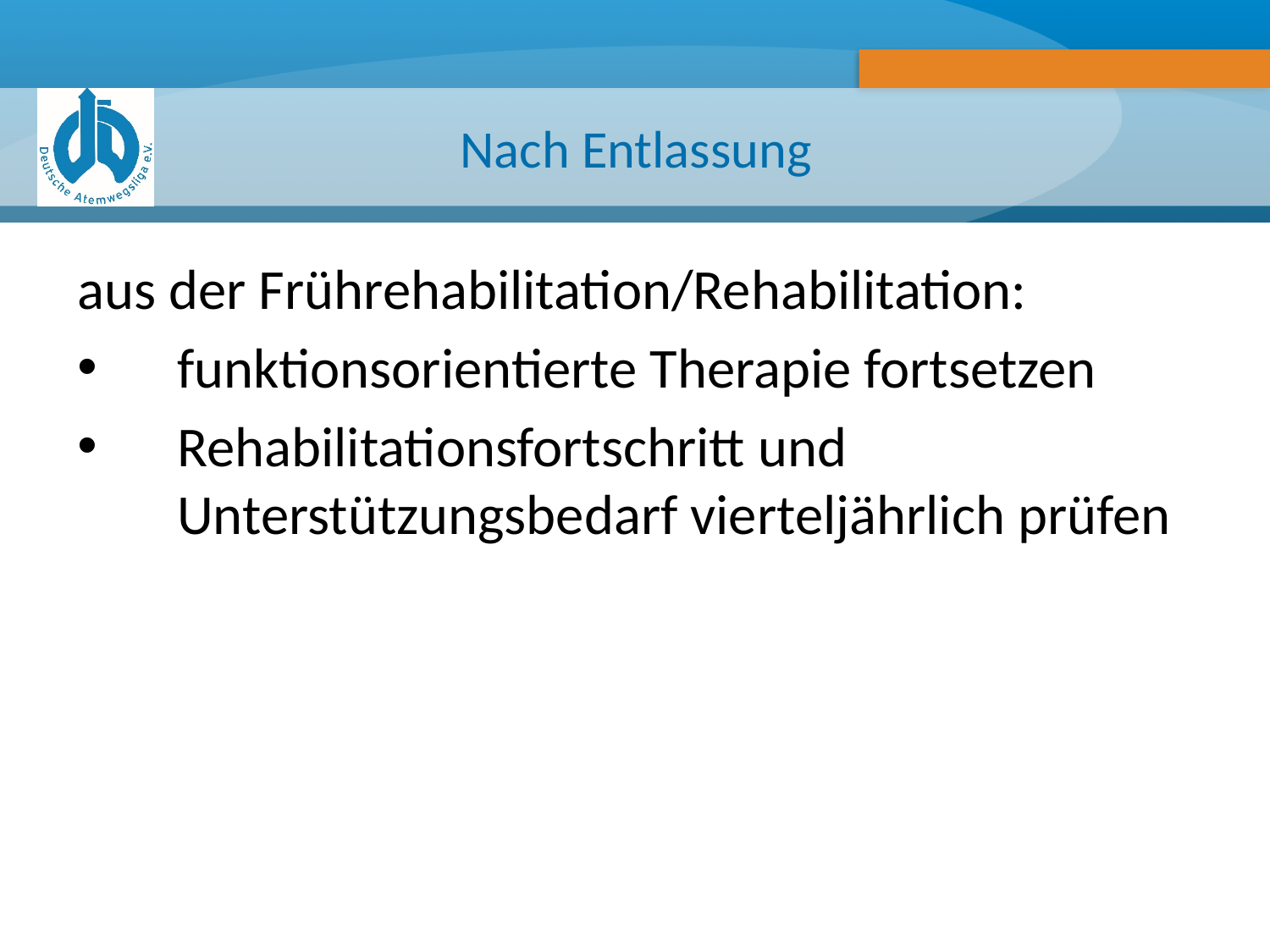

# Nach Entlassung
aus der Frührehabilitation/Rehabilitation:
funktionsorientierte Therapie fortsetzen
Rehabilitationsfortschritt und Unterstützungsbedarf vierteljährlich prüfen